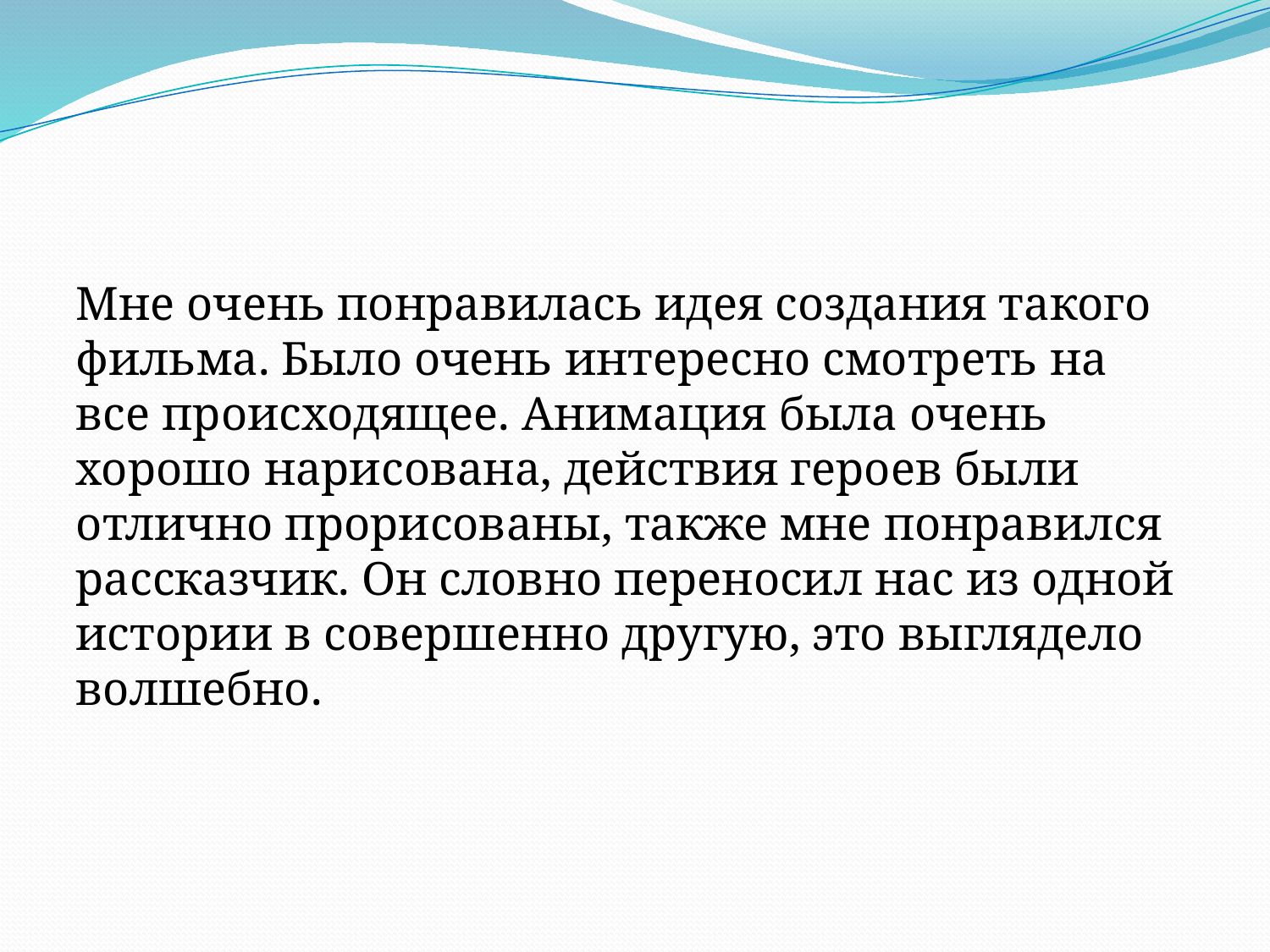

#
Мне очень понравилась идея создания такого фильма. Было очень интересно смотреть на все происходящее. Анимация была очень хорошо нарисована, действия героев были отлично прорисованы, также мне понравился рассказчик. Он словно переносил нас из одной истории в совершенно другую, это выглядело волшебно.